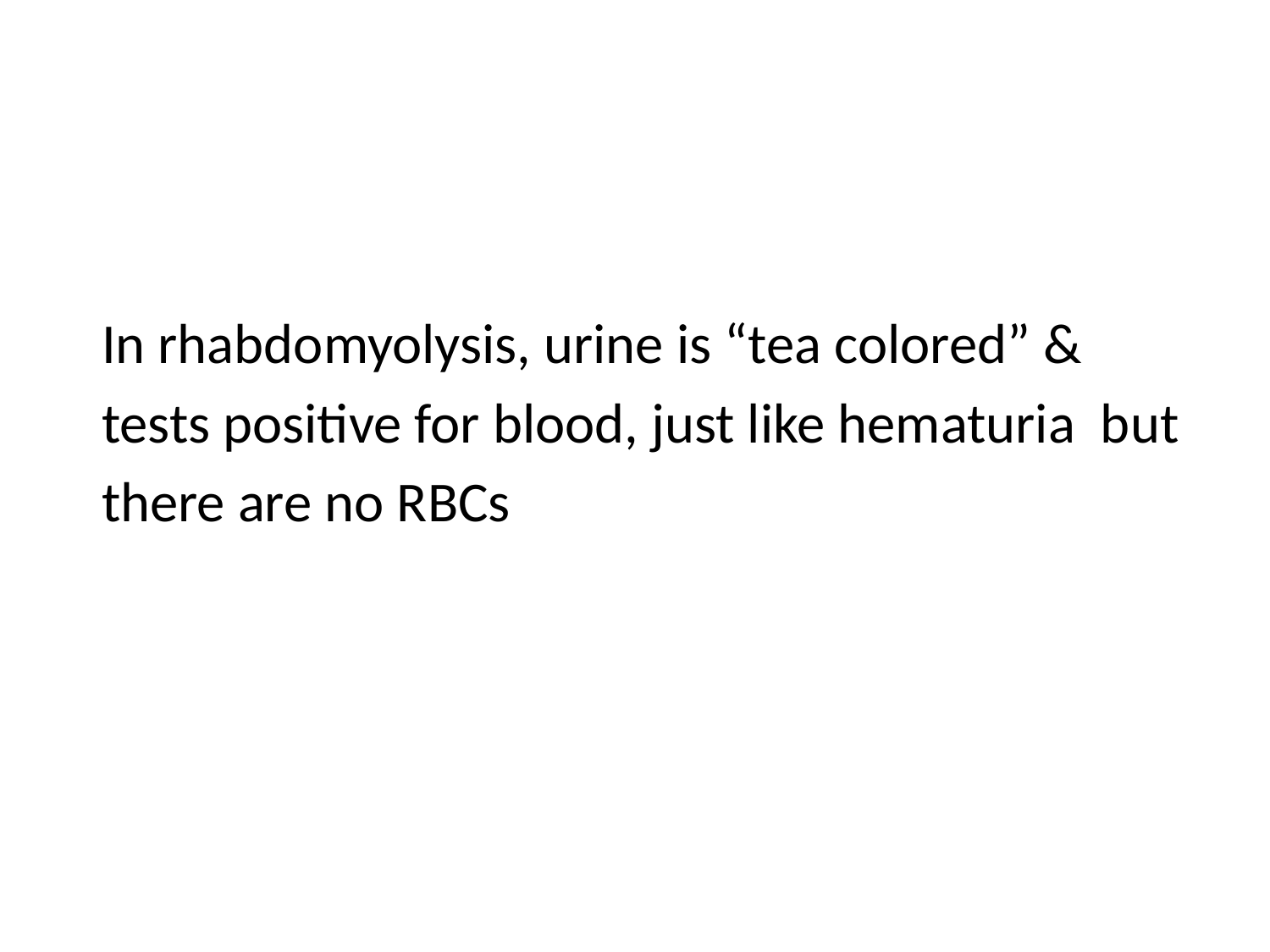

#

  In rhabdomyolysis, urine is “tea colored” &
  tests positive for blood, just like hematuria  but
  there are no RBCs